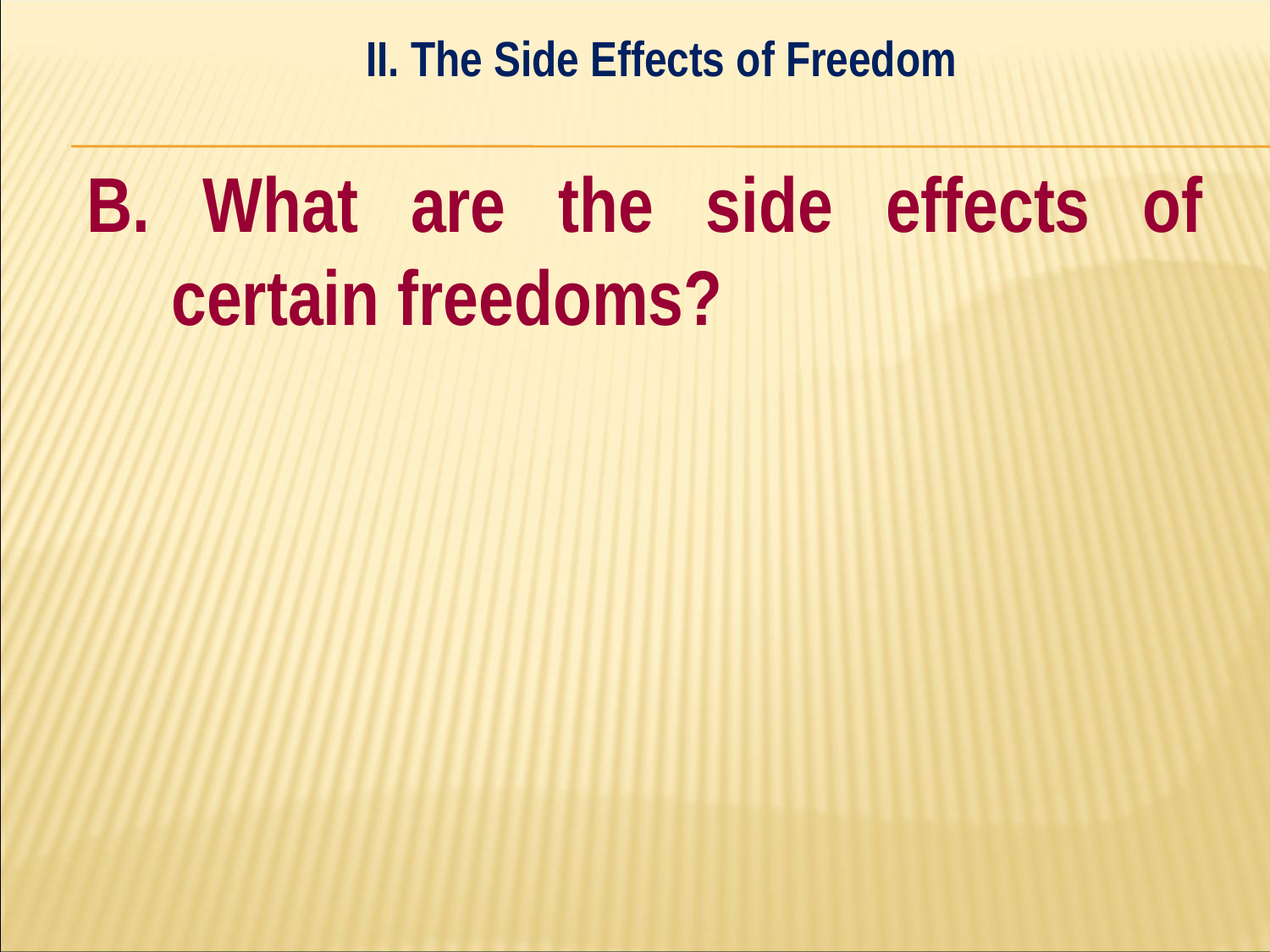

II. The Side Effects of Freedom
#
B. What are the side effects of certain freedoms?